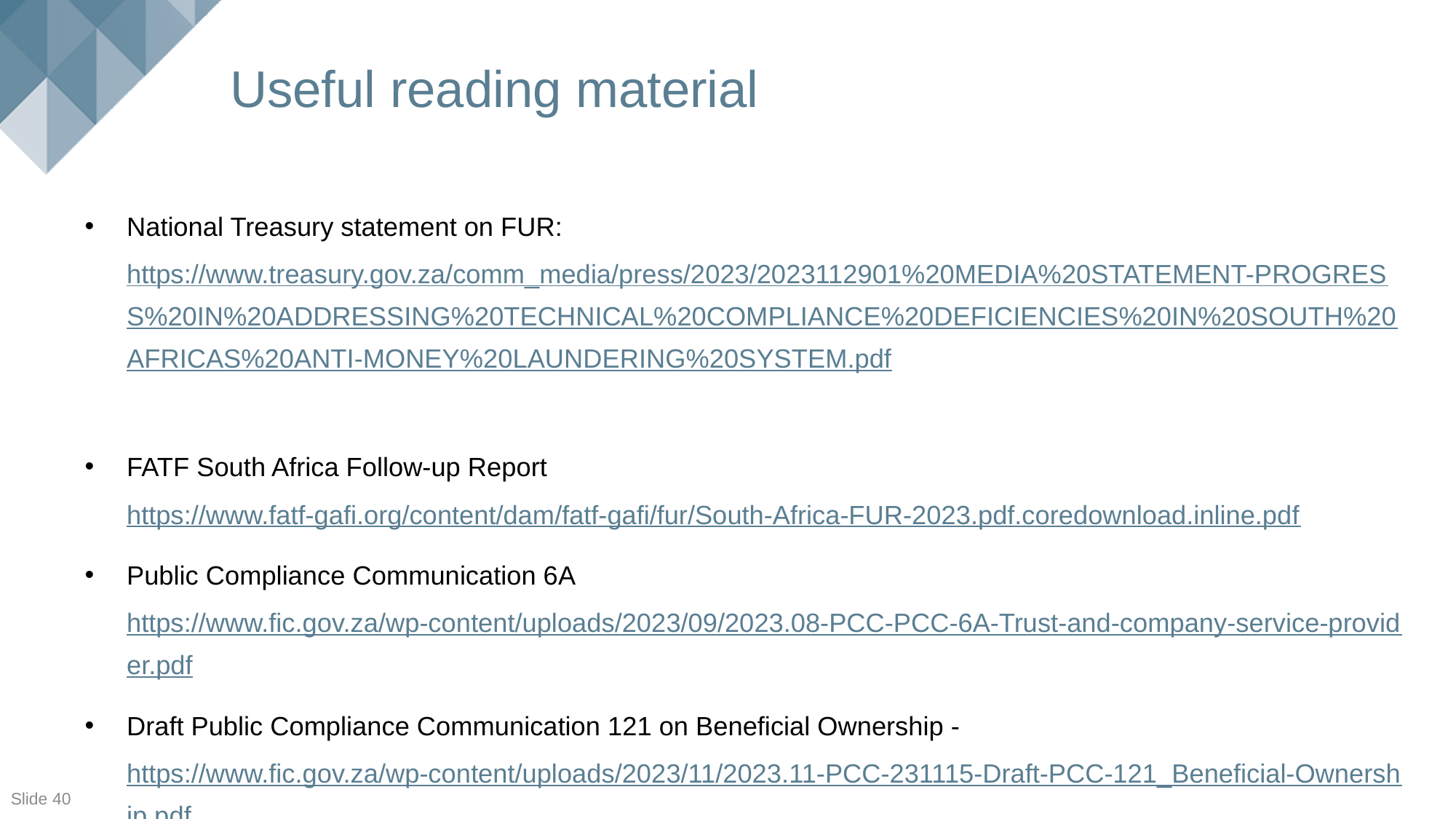

# Useful reading material
National Treasury statement on FUR: https://www.treasury.gov.za/comm_media/press/2023/2023112901%20MEDIA%20STATEMENT-PROGRESS%20IN%20ADDRESSING%20TECHNICAL%20COMPLIANCE%20DEFICIENCIES%20IN%20SOUTH%20AFRICAS%20ANTI-MONEY%20LAUNDERING%20SYSTEM.pdf
FATF South Africa Follow-up Report https://www.fatf-gafi.org/content/dam/fatf-gafi/fur/South-Africa-FUR-2023.pdf.coredownload.inline.pdf
Public Compliance Communication 6A https://www.fic.gov.za/wp-content/uploads/2023/09/2023.08-PCC-PCC-6A-Trust-and-company-service-provider.pdf
Draft Public Compliance Communication 121 on Beneficial Ownership - https://www.fic.gov.za/wp-content/uploads/2023/11/2023.11-PCC-231115-Draft-PCC-121_Beneficial-Ownership.pdf
Public Compliance Communication 53 on Risk Management and Compliance Programme - https://www.fic.gov.za/wp-content/uploads/2023/09/2022.08-PCC-PCC-53-RMCP.pdf